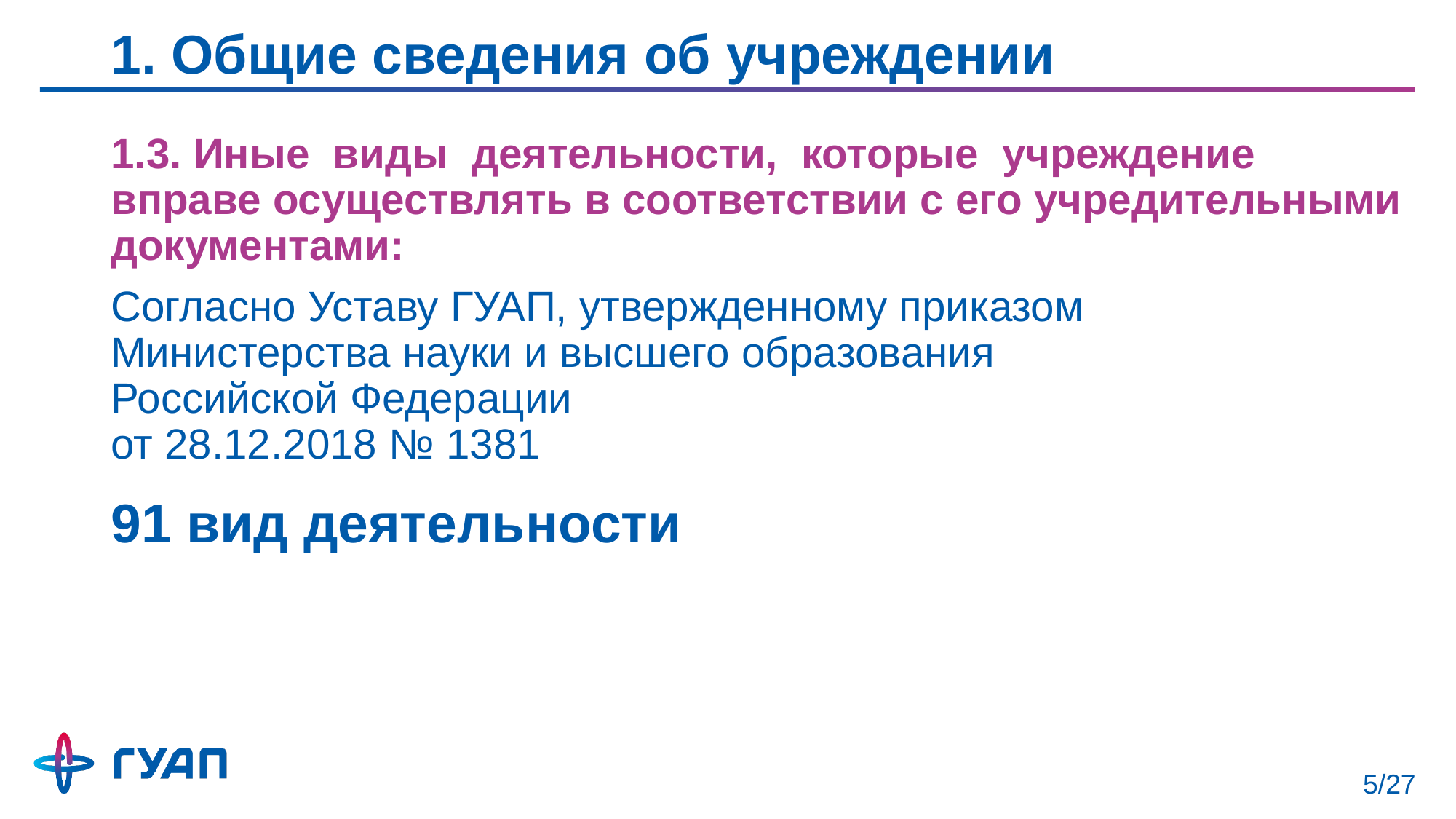

# 1. Общие сведения об учреждении
1.3. Иные  виды  деятельности,  которые  учреждение  вправе осуществлять в соответствии с его учредительными документами:
Согласно Уставу ГУАП, утвержденному приказом
Министерства науки и высшего образования
Российской Федерации
от 28.12.2018 № 1381
91 вид деятельности